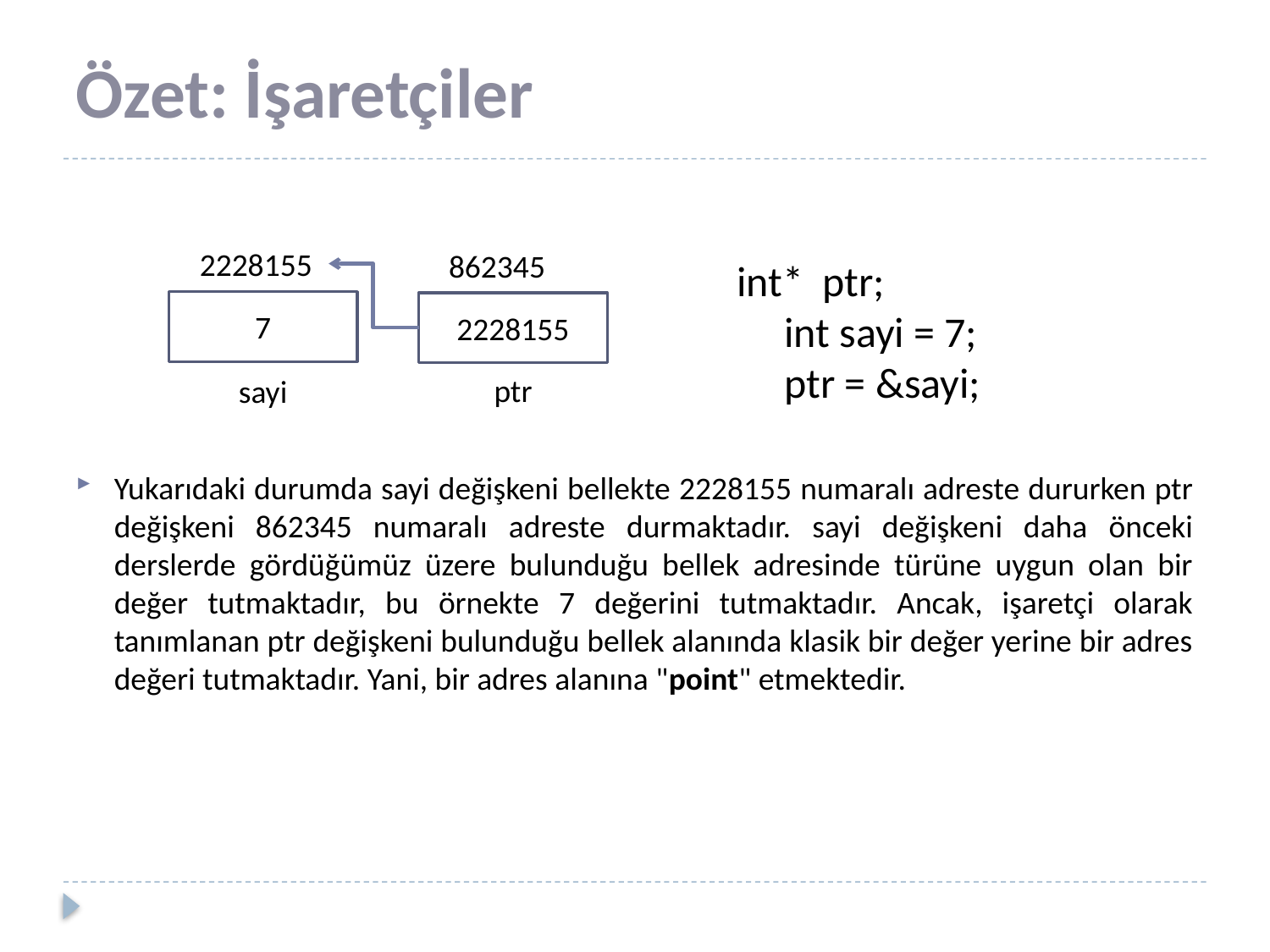

# Özet: İşaretçiler

Yukarıdaki durumda sayi değişkeni bellekte 2228155 numaralı adreste dururken ptr değişkeni 862345 numaralı adreste durmaktadır. sayi değişkeni daha önceki derslerde gördüğümüz üzere bulunduğu bellek adresinde türüne uygun olan bir değer tutmaktadır, bu örnekte 7 değerini tutmaktadır. Ancak, işaretçi olarak tanımlanan ptr değişkeni bulunduğu bellek alanında klasik bir değer yerine bir adres değeri tutmaktadır. Yani, bir adres alanına "point" etmektedir.

2228155
862345
7
2228155
ptr
sayi
int*  ptr;
     int sayi = 7;
     ptr = &sayi;